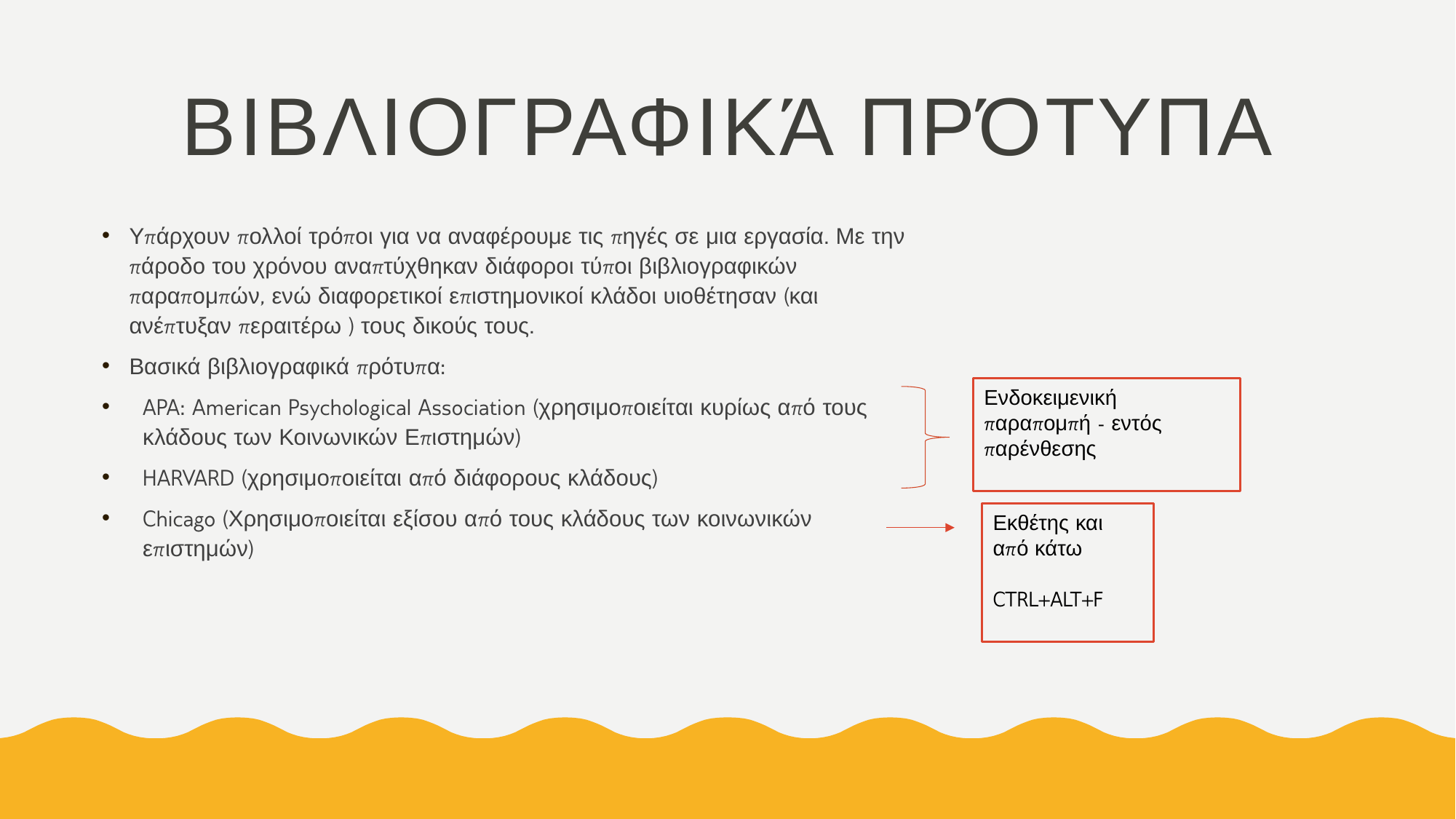

# Βιβλιογραφικά Πρότυπα
Υπάρχουν πολλοί τρόποι για να αναφέρουμε τις πηγές σε μια εργασία. Με την πάροδο του χρόνου αναπτύχθηκαν διάφοροι τύποι βιβλιογραφικών παραπομπών, ενώ διαφορετικοί επιστημονικοί κλάδοι υιοθέτησαν (και ανέπτυξαν περαιτέρω ) τους δικούς τους.
Βασικά βιβλιογραφικά πρότυπα:
APA: American Psychological Association (χρησιμοποιείται κυρίως από τους κλάδους των Κοινωνικών Επιστημών)
HARVARD (χρησιμοποιείται από διάφορους κλάδους)
Chicago (Χρησιμοποιείται εξίσου από τους κλάδους των κοινωνικών επιστημών)

Ενδοκειμενική παραπομπή - εντός παρένθεσης

Εκθέτης και από κάτω

CTRL+ALT+F